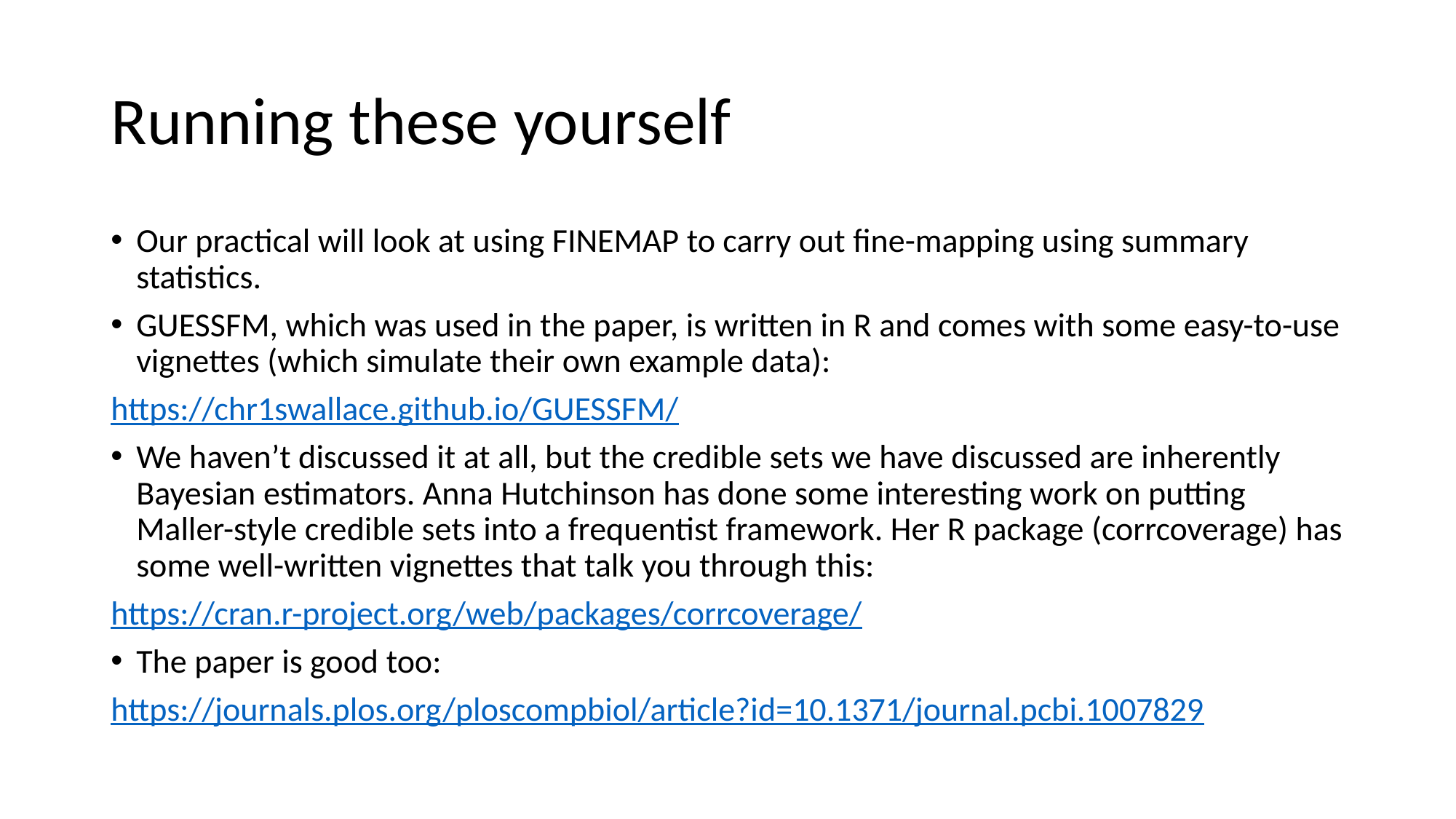

# Running these yourself
Our practical will look at using FINEMAP to carry out fine-mapping using summary statistics.
GUESSFM, which was used in the paper, is written in R and comes with some easy-to-use vignettes (which simulate their own example data):
https://chr1swallace.github.io/GUESSFM/
We haven’t discussed it at all, but the credible sets we have discussed are inherently Bayesian estimators. Anna Hutchinson has done some interesting work on putting Maller-style credible sets into a frequentist framework. Her R package (corrcoverage) has some well-written vignettes that talk you through this:
https://cran.r-project.org/web/packages/corrcoverage/
The paper is good too:
https://journals.plos.org/ploscompbiol/article?id=10.1371/journal.pcbi.1007829